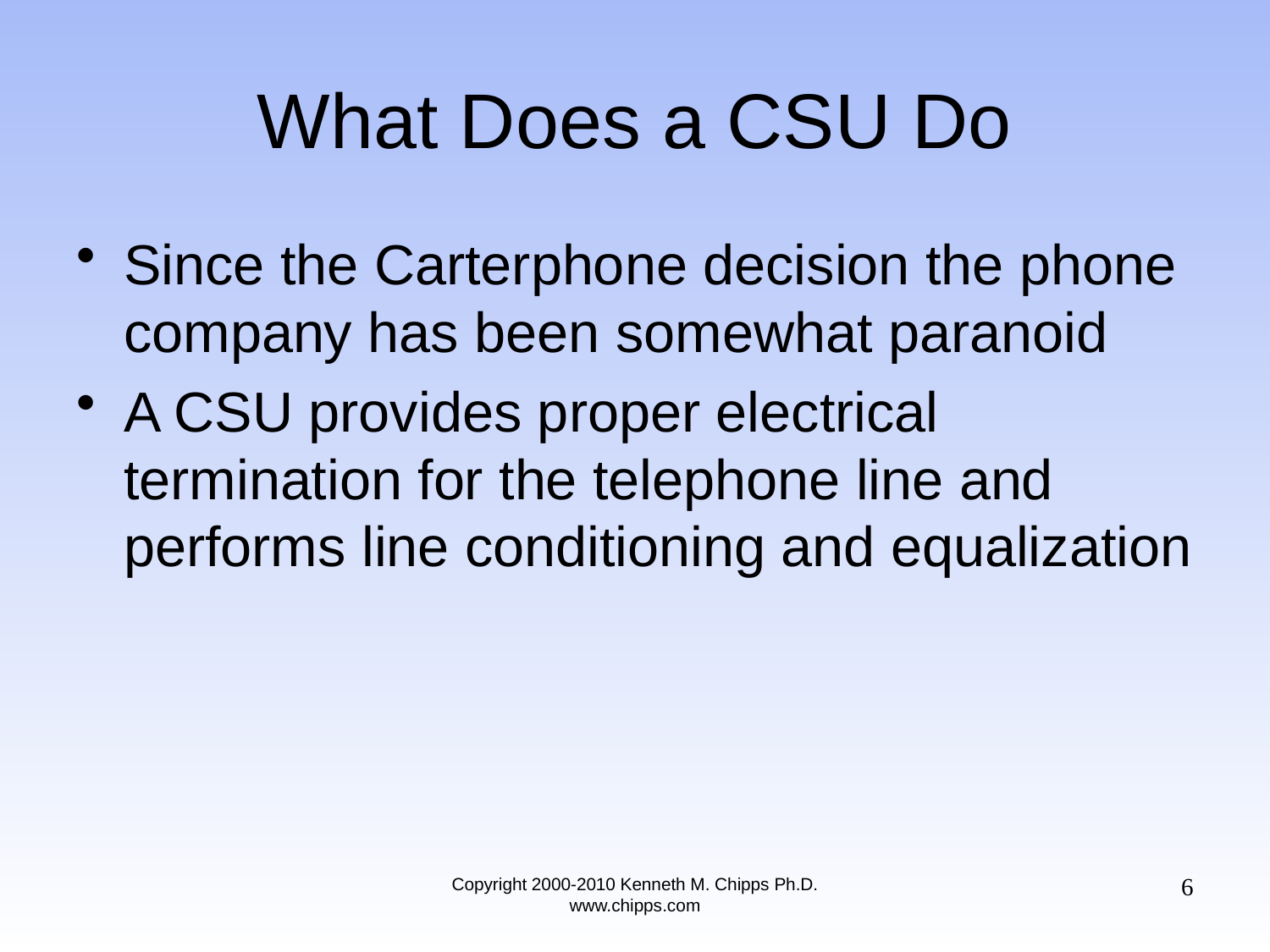

# What Does a CSU Do
Since the Carterphone decision the phone company has been somewhat paranoid
A CSU provides proper electrical termination for the telephone line and performs line conditioning and equalization
6
Copyright 2000-2010 Kenneth M. Chipps Ph.D. www.chipps.com